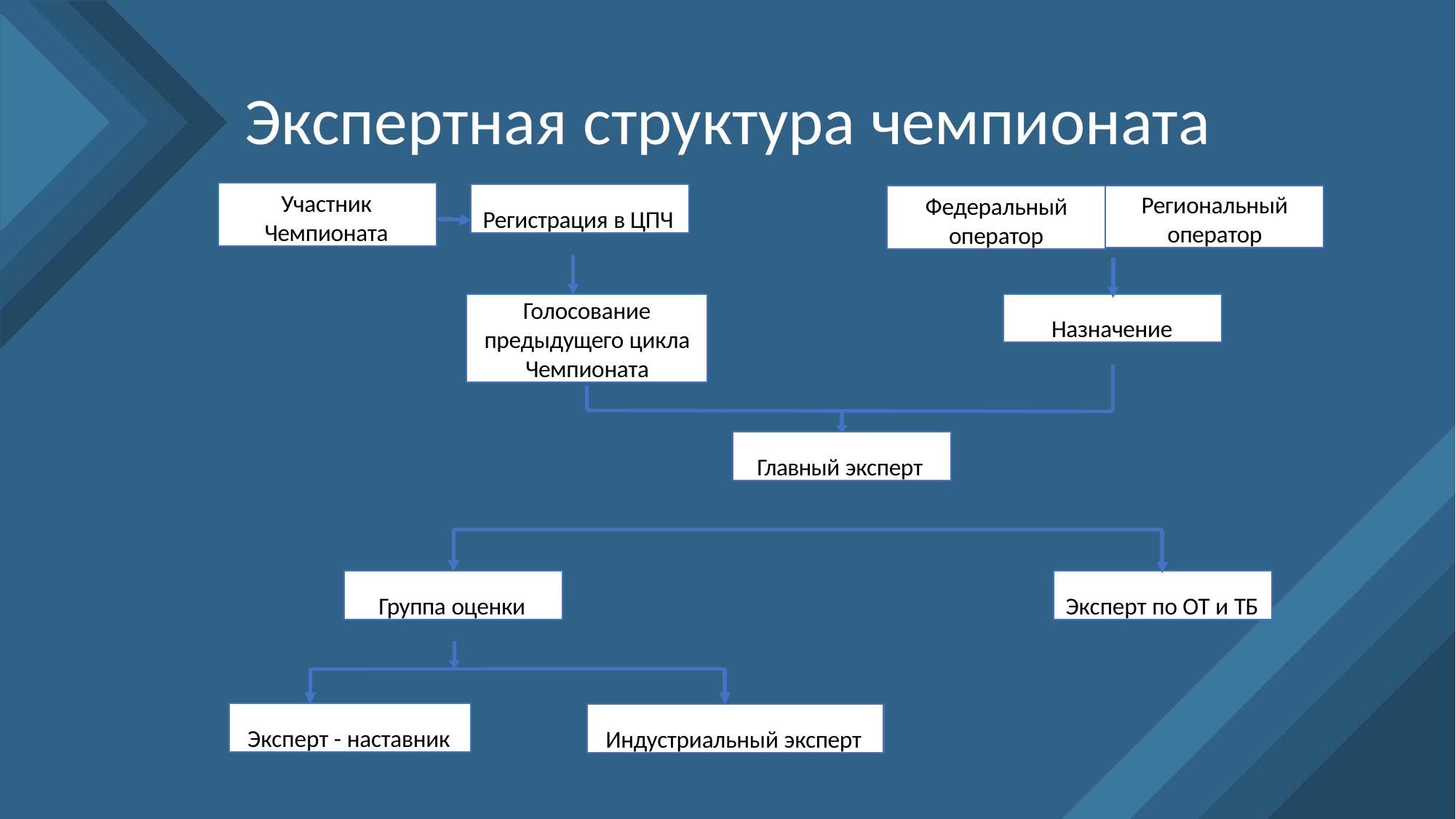

# Экспертная структура чемпионата
Участник Чемпионата
Регистрация в ЦПЧ
Федеральный
оператор
Региональный
оператор

Голосование
предыдущего цикла Чемпионата
Назначение

Главный эксперт

Группа оценки
Эксперт по ОТ и ТБ

Эксперт - наставник
Индустриальный эксперт